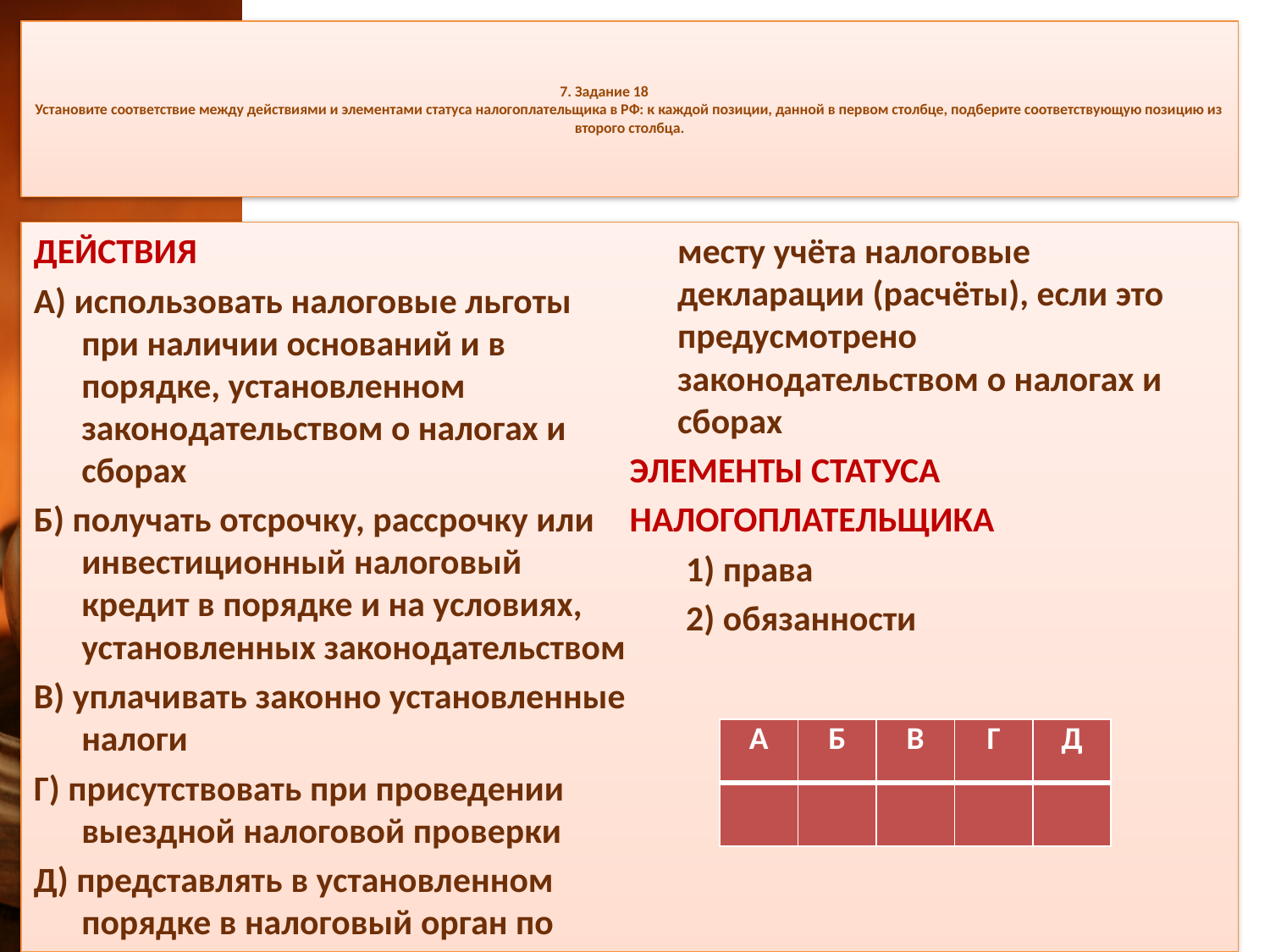

# 7. Задание 18  Установите соответствие между действиями и элементами статуса налогоплательщика в РФ: к каждой позиции, данной в первом столбце, подберите соответствующую позицию из второго столбца.
ДЕЙСТВИЯ
А) использовать налоговые льготы при наличии оснований и в порядке, установленном законодательством о налогах и сборах
Б) получать отсрочку, рассрочку или инвестиционный налоговый кредит в порядке и на условиях, установленных законодательством
В) уплачивать законно установленные налоги
Г) присутствовать при проведении выездной налоговой проверки
Д) представлять в установленном порядке в налоговый орган по месту учёта налоговые декларации (расчёты), если это предусмотрено законодательством о налогах и сборах
ЭЛЕМЕНТЫ СТАТУСА
НАЛОГОПЛАТЕЛЬЩИКА
       1) права
       2) обязанности

| А | Б | В | Г | Д |
| --- | --- | --- | --- | --- |
|  |  |  |  |  |